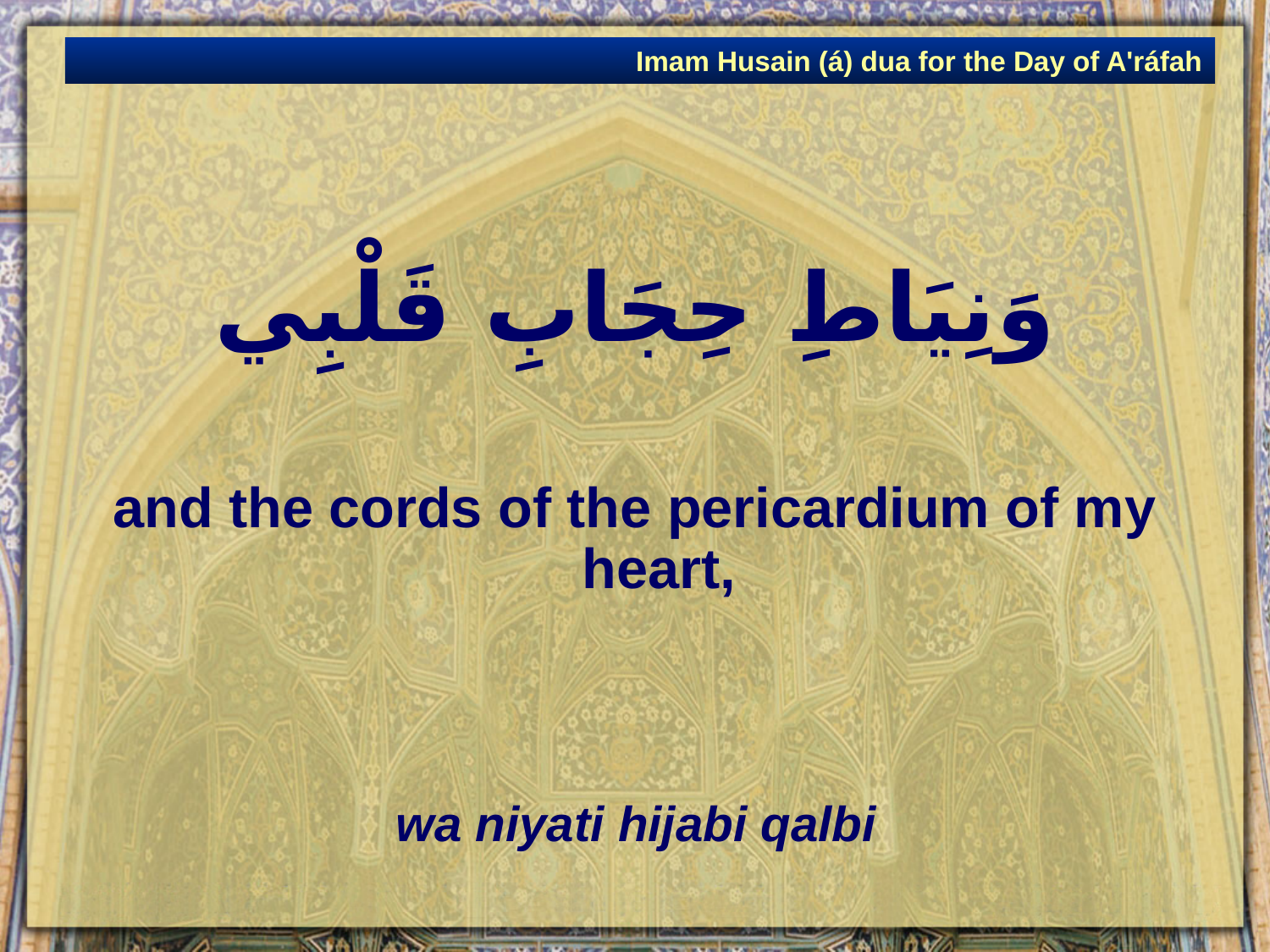

Imam Husain (á) dua for the Day of A'ráfah
# وَنِيَاطِ حِجَابِ قَلْبِي
and the cords of the pericardium of my heart,
wa niyati hijabi qalbi